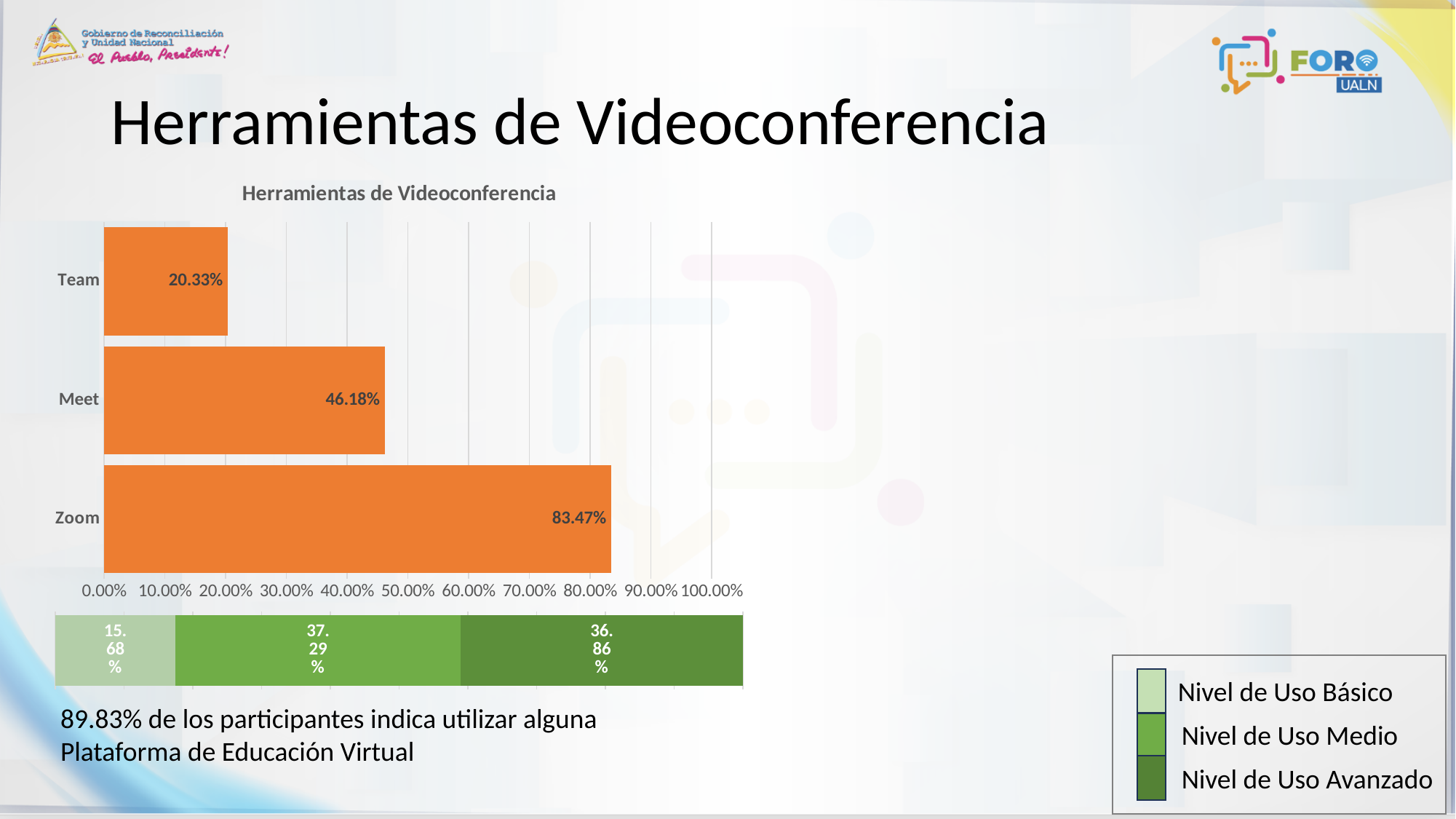

# Herramientas de Videoconferencia

### Chart:

| Category | Herramientas de Videoconferencia |
|---|---|
| Zoom | 0.8347 |
| Meet | 0.4618 |
| Team | 0.2033 |

### Chart

| Category | Básico | Medio | Avanzado |
|---|---|---|---|
| Nivel de Uso | 0.1568 | 0.3729 | 0.3686 |
Nivel de Uso Básico

89.83% de los participantes indica utilizar alguna Plataforma de Educación Virtual
Nivel de Uso Medio

Nivel de Uso Avanzado